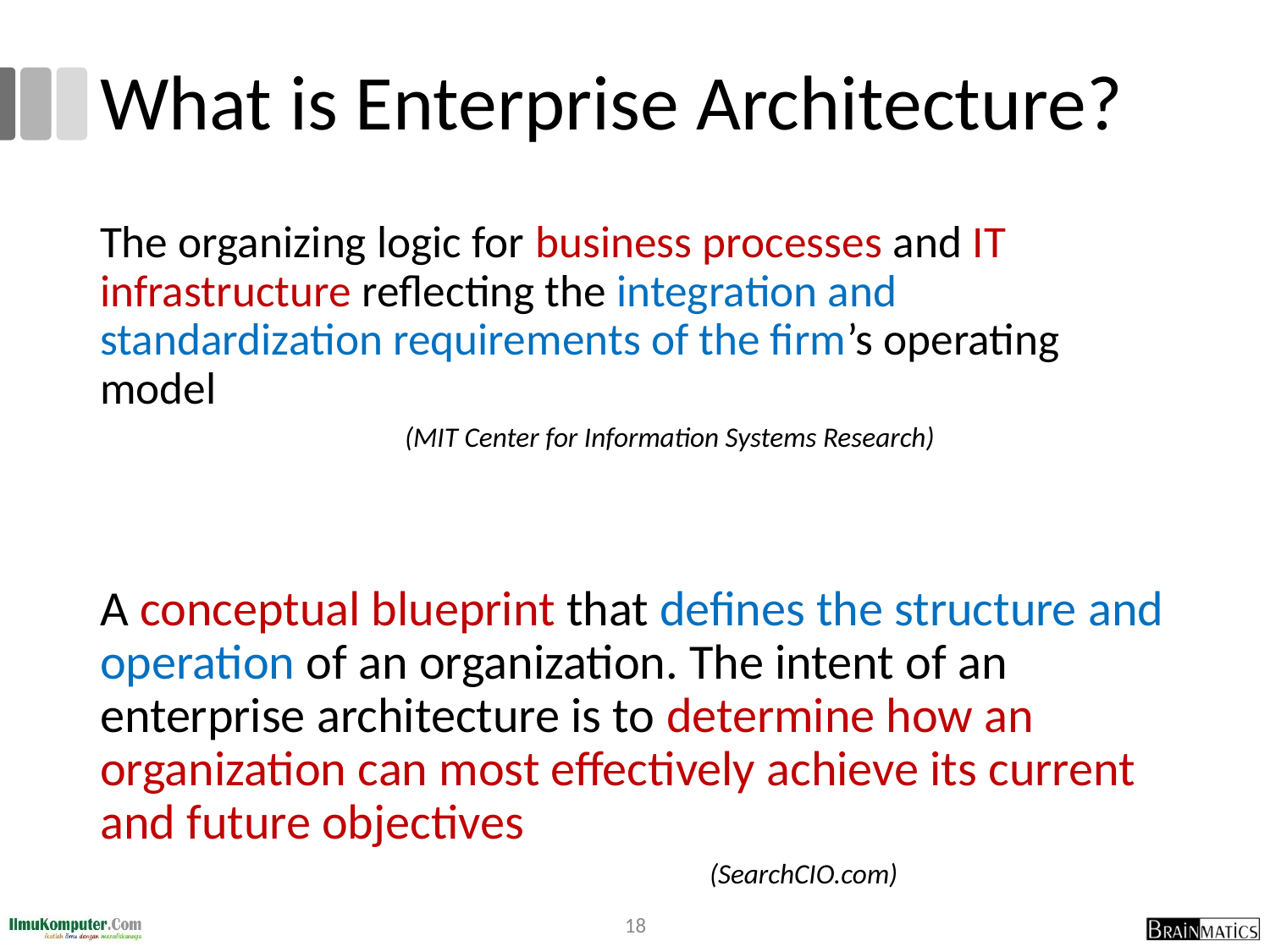

# What is Enterprise Architecture?
The organizing logic for business processes and IT infrastructure reflecting the integration and standardization requirements of the firm’s operating model
			(MIT Center for Information Systems Research)

A conceptual blueprint that defines the structure and operation of an organization. The intent of an enterprise architecture is to determine how an organization can most effectively achieve its current and future objectives
						(SearchCIO.com)
18